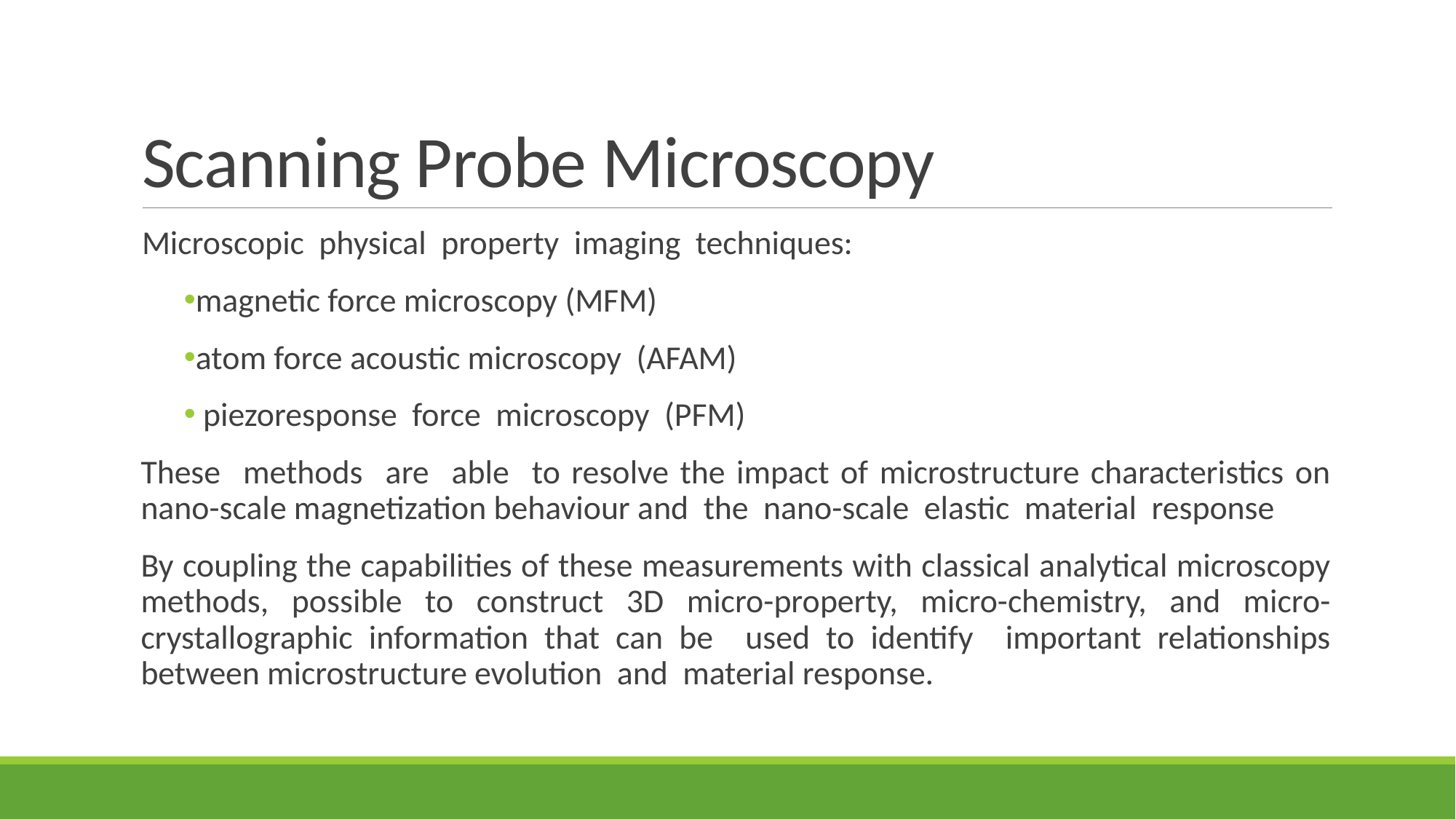

# Scanning Probe Microscopy
Microscopic  physical  property  imaging  techniques:
magnetic force microscopy (MFM)
atom force acoustic microscopy  (AFAM)
 piezoresponse  force  microscopy  (PFM)
These  methods  are  able  to resolve the impact of microstructure characteristics on nano-scale magnetization behaviour and  the  nano-scale  elastic  material  response
By coupling the capabilities of these measurements with classical analytical microscopy methods, possible to construct 3D micro-property, micro-chemistry, and micro-crystallographic information that can be  used to identify  important relationships between microstructure evolution  and  material response.